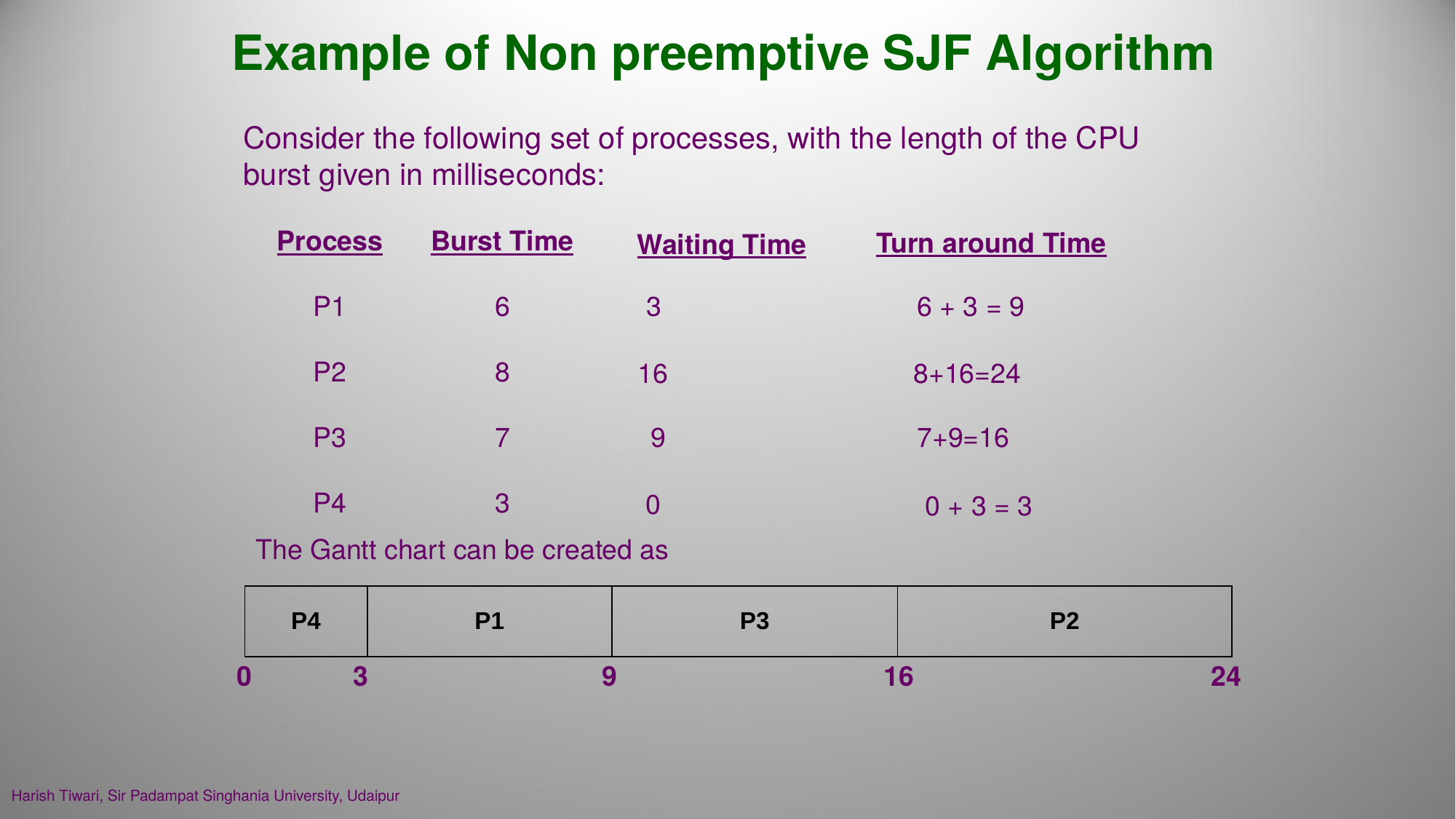

# Example of Non preemptive SJF Algorithm
Consider the following set of processes, with the length of the CPU burst given in milliseconds:

Process

P1

P2

P3

P4
Burst Time

6

8

7

3
Turn around Time
Waiting Time
3
6 + 3 = 9
16
8+16=24
9
7+9=16
0
0 + 3 = 3
The Gantt chart can be created as
| P4 | P1 | P3 | P2 |
| --- | --- | --- | --- |
 0	  3		      9			16			24
Harish Tiwari, Sir Padampat Singhania University, Udaipur